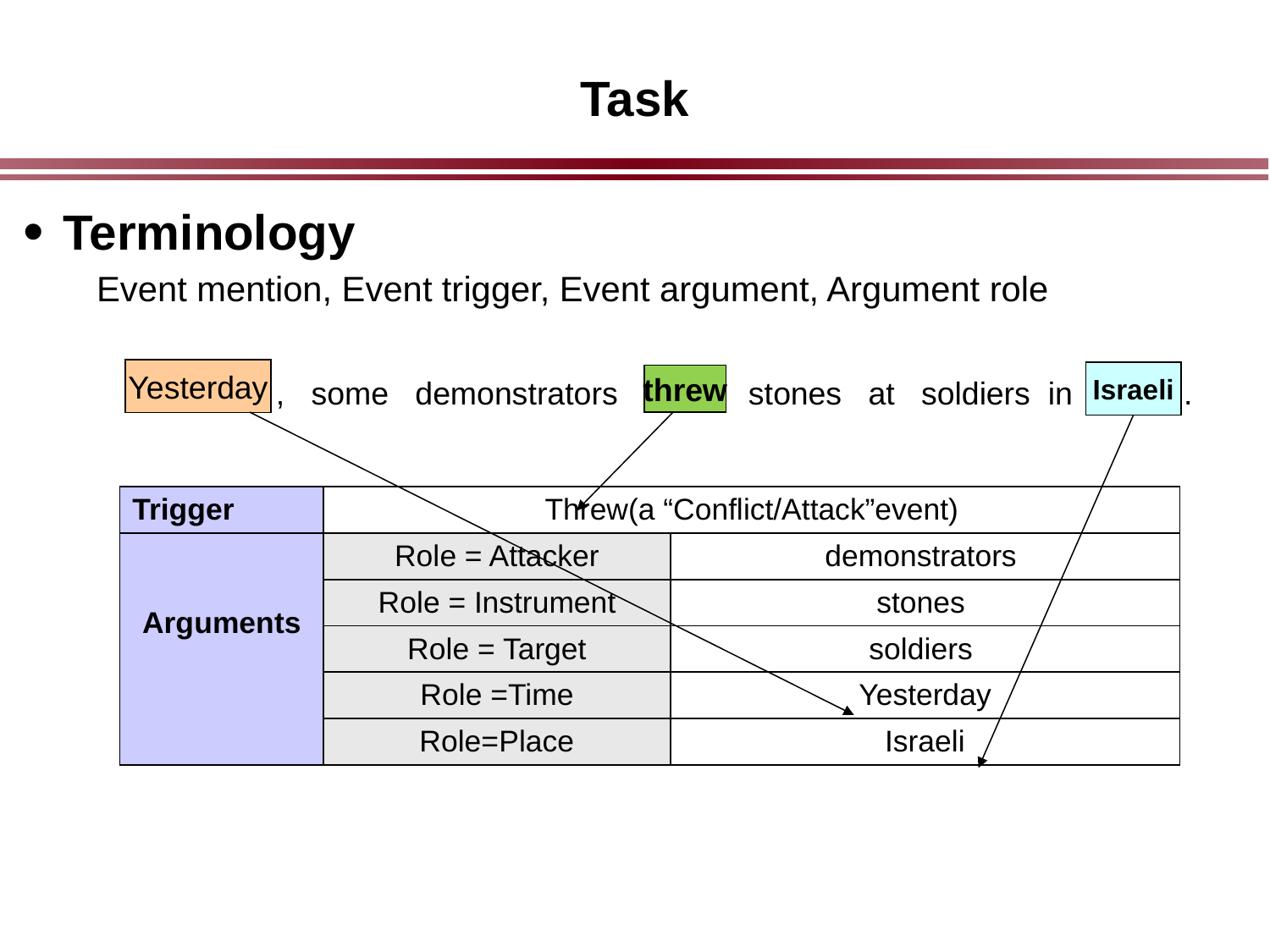

# Task
Terminology
 Event mention, Event trigger, Event argument, Argument role

Yesterday ,   some   demonstrators   threw   stones   at   soldiers  in   Israeli.
Yesterday
Israeli
threw

| Trigger | Threw(a “Conflict/Attack”event) |  |
| --- | --- | --- |
| Arguments | Role = Attacker | demonstrators |
|  | Role = Instrument | stones |
|  | Role = Target | soldiers |
|  | Role =Time | Yesterday |
|  | Role=Place | Israeli |